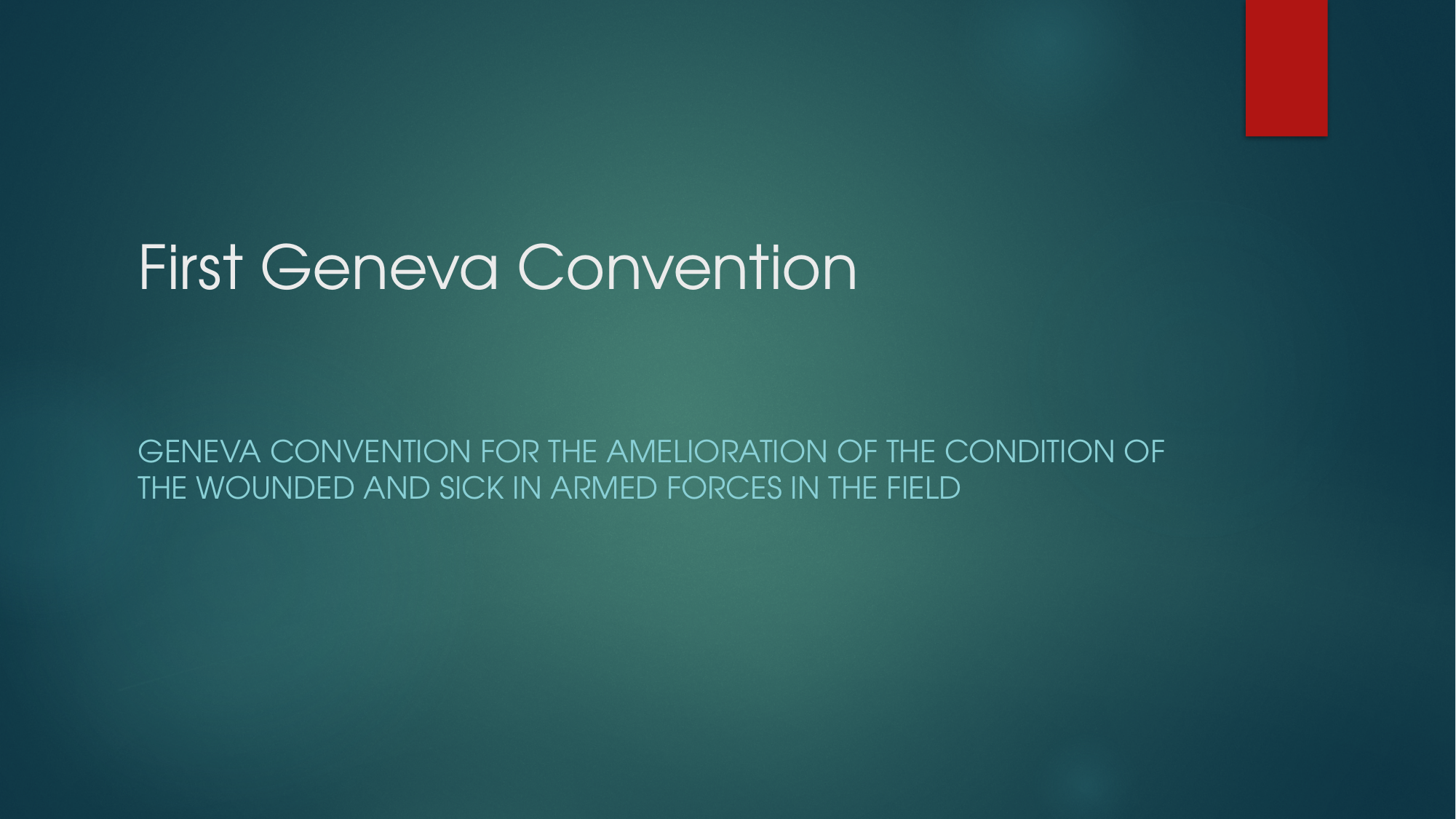

# First Geneva Convention
Geneva Convention for the Amelioration of the Condition of the Wounded and Sick in Armed Forces in the Field